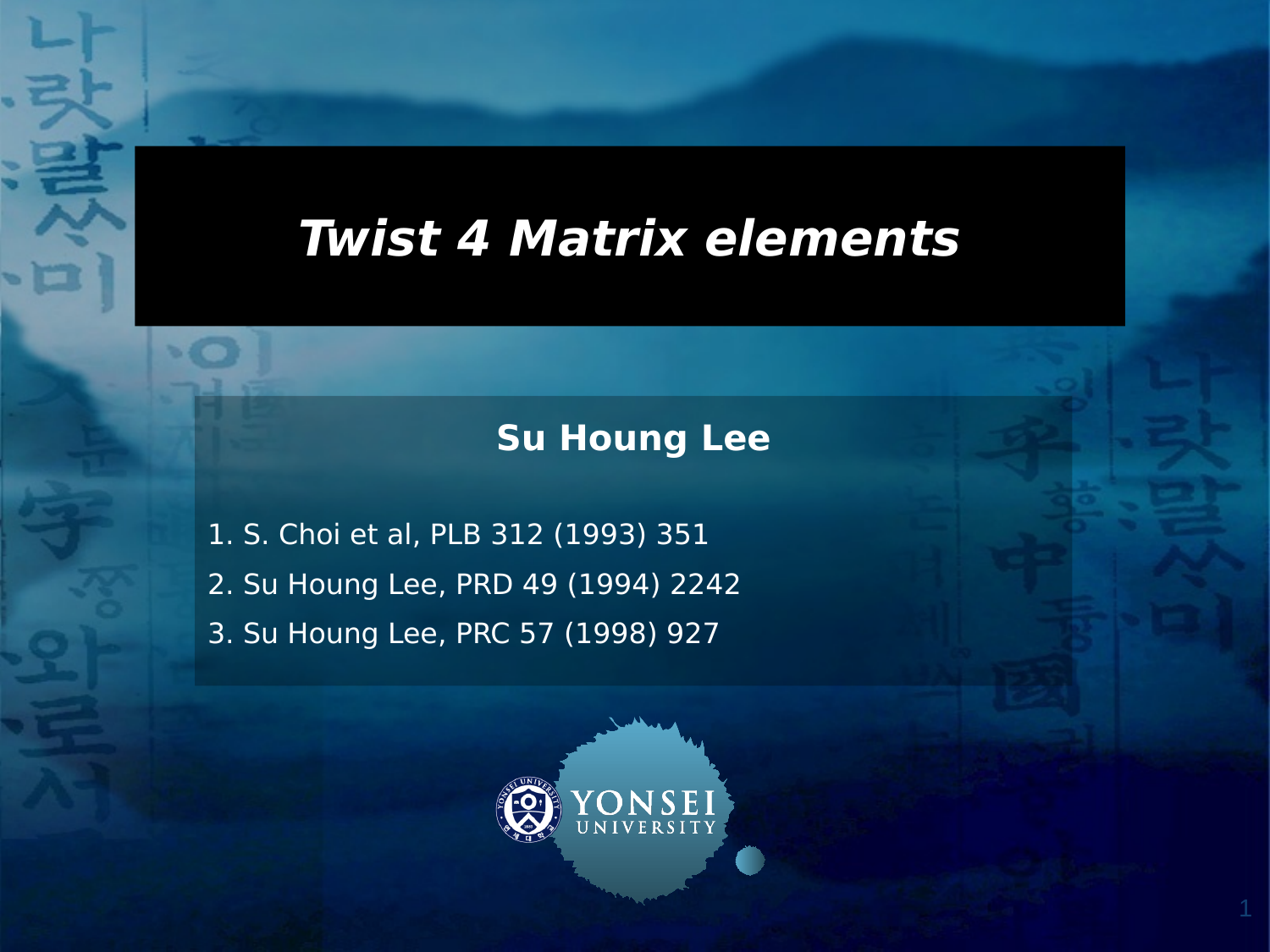

Twist 4 Matrix elements
Su Houng Lee

1. S. Choi et al, PLB 312 (1993) 351
2. Su Houng Lee, PRD 49 (1994) 2242
3. Su Houng Lee, PRC 57 (1998) 927
1